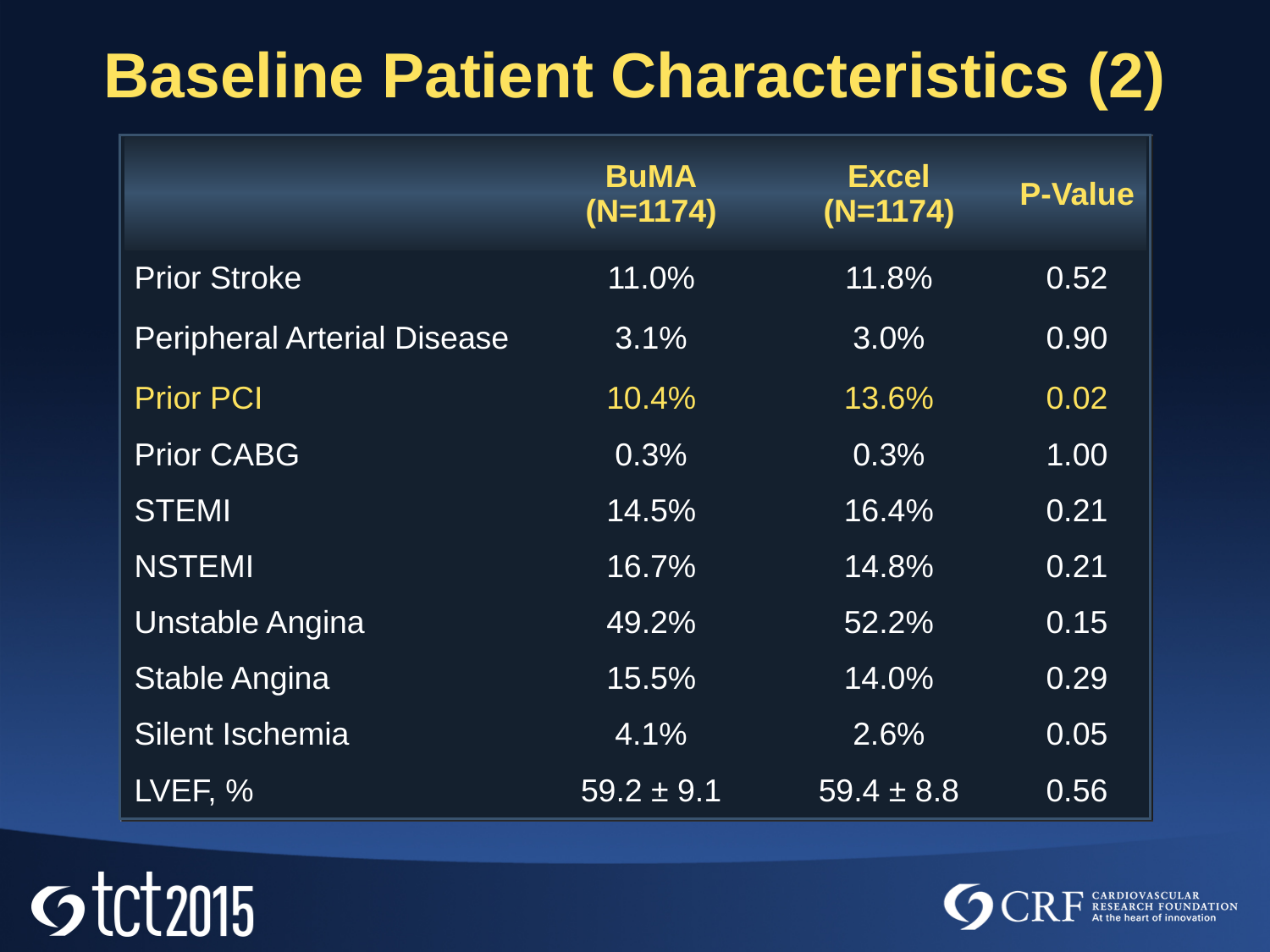

# Baseline Patient Characteristics (2)

|  | BuMA (N=1174) | Excel (N=1174) | P-Value |
| --- | --- | --- | --- |
| Prior Stroke | 11.0% | 11.8% | 0.52 |
| Peripheral Arterial Disease | 3.1% | 3.0% | 0.90 |
| Prior PCI | 10.4% | 13.6% | 0.02 |
| Prior CABG | 0.3% | 0.3% | 1.00 |
| STEMI | 14.5% | 16.4% | 0.21 |
| NSTEMI | 16.7% | 14.8% | 0.21 |
| Unstable Angina | 49.2% | 52.2% | 0.15 |
| Stable Angina | 15.5% | 14.0% | 0.29 |
| Silent Ischemia | 4.1% | 2.6% | 0.05 |
| LVEF, % | 59.2 ± 9.1 | 59.4 ± 8.8 | 0.56 |